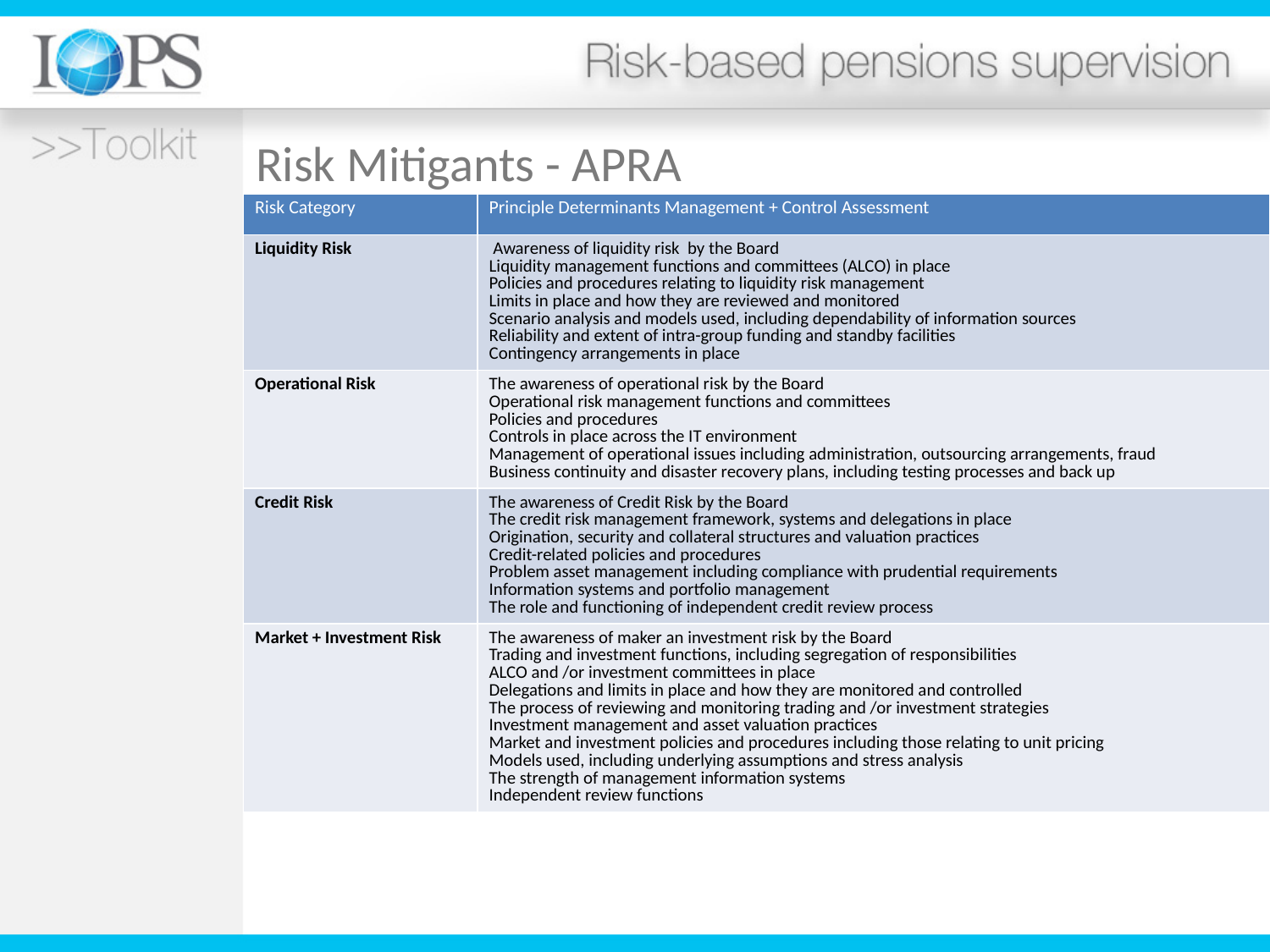

Risk Mitigants - APRA
| Risk Category | Principle Determinants Management + Control Assessment |
| --- | --- |
| Liquidity Risk | Awareness of liquidity risk by the Board Liquidity management functions and committees (ALCO) in place Policies and procedures relating to liquidity risk management Limits in place and how they are reviewed and monitored Scenario analysis and models used, including dependability of information sources Reliability and extent of intra-group funding and standby facilities Contingency arrangements in place |
| Operational Risk | The awareness of operational risk by the Board Operational risk management functions and committees Policies and procedures Controls in place across the IT environment Management of operational issues including administration, outsourcing arrangements, fraud Business continuity and disaster recovery plans, including testing processes and back up |
| Credit Risk | The awareness of Credit Risk by the Board The credit risk management framework, systems and delegations in place Origination, security and collateral structures and valuation practices Credit-related policies and procedures Problem asset management including compliance with prudential requirements Information systems and portfolio management The role and functioning of independent credit review process |
| Market + Investment Risk | The awareness of maker an investment risk by the Board Trading and investment functions, including segregation of responsibilities ALCO and /or investment committees in place Delegations and limits in place and how they are monitored and controlled The process of reviewing and monitoring trading and /or investment strategies Investment management and asset valuation practices Market and investment policies and procedures including those relating to unit pricing Models used, including underlying assumptions and stress analysis The strength of management information systems Independent review functions |